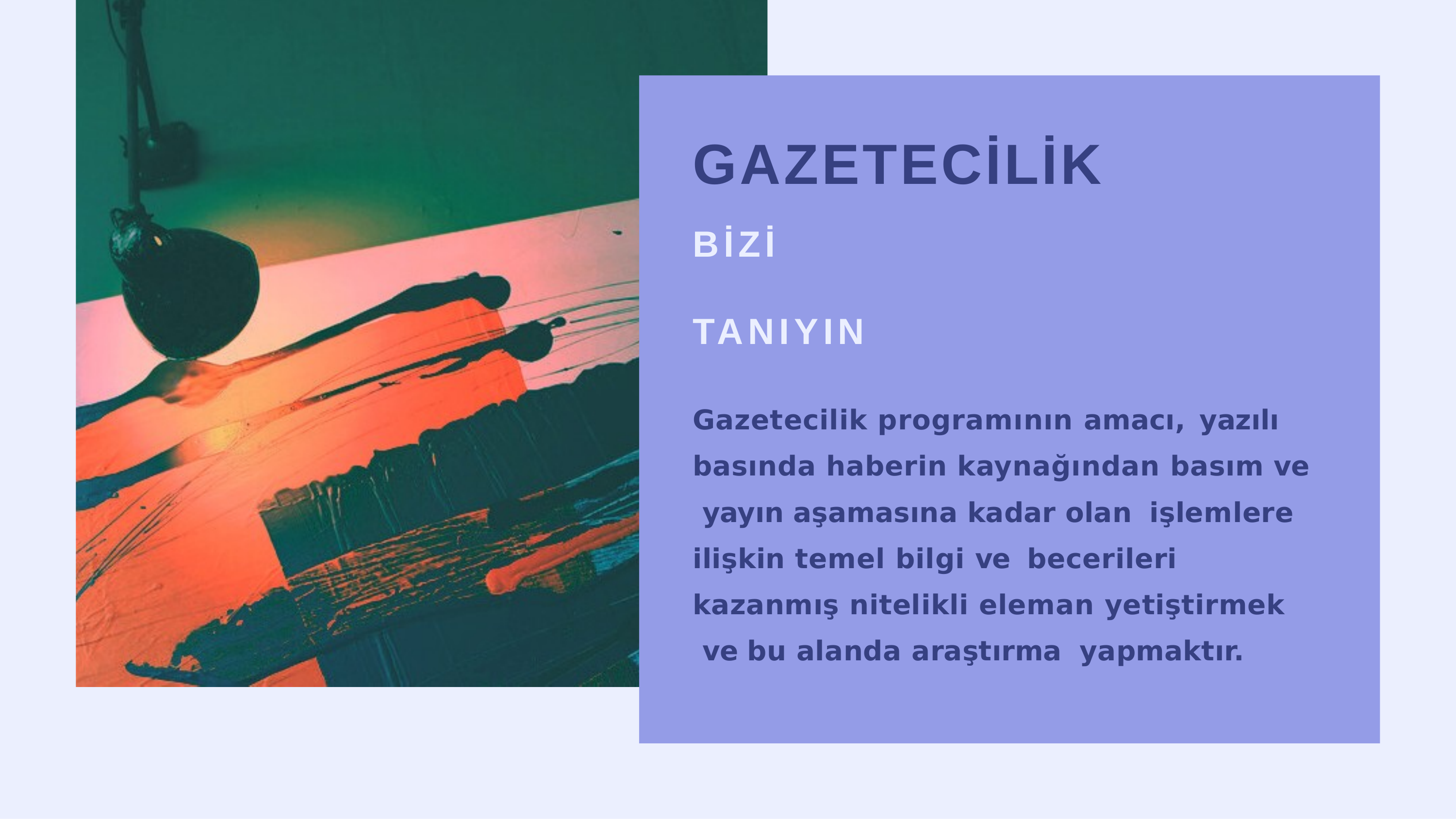

# GAZETECİLİK
BİZİ	TANIYIN

Gazetecilik programının amacı, yazılı
basında haberin kaynağından basım ve  yayın aşamasına kadar olan işlemlere
ilişkin temel bilgi ve becerileri
kazanmış nitelikli eleman yetiştirmek  ve bu alanda araştırma yapmaktır.